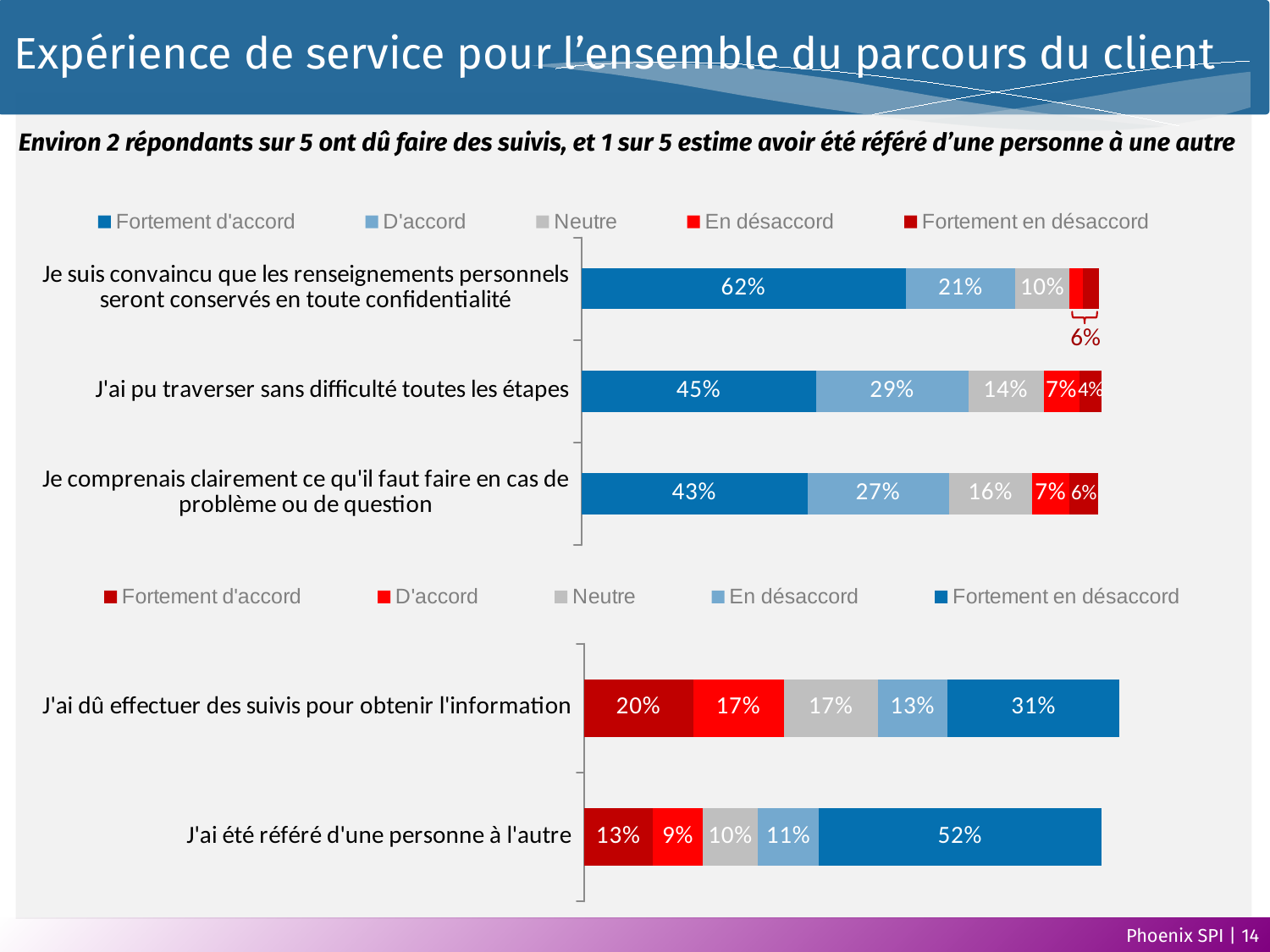

Expérience de service pour l’ensemble du parcours du client
Environ 2 répondants sur 5 ont dû faire des suivis, et 1 sur 5 estime avoir été référé d’une personne à une autre

### Chart

| Category | Fortement d'accord | D'accord | Neutre | En désaccord | Fortement en désaccord |
|---|---|---|---|---|---|
| Je comprenais clairement ce qu'il faut faire en cas de problème ou de question | 0.43405727344273126 | 0.2716805796911478 | 0.15968601831579188 | 0.07151106768743701 | 0.05558784859942812 |
| J'ai pu traverser sans difficulté toutes les étapes | 0.45093506905036296 | 0.2920291675992462 | 0.14462723232791908 | 0.06849216086384717 | 0.043303417614718946 |
| Je suis convaincu que les renseignements personnels seront conservés en toute confidentialité | 0.6232692088658882 | 0.21040889281108027 | 0.10388553452278633 | 0.025007226751522966 | 0.031889388306019825 |
6%

### Chart

| Category | Fortement d'accord | D'accord | Neutre | En désaccord | Fortement en désaccord |
|---|---|---|---|---|---|
| J'ai été référé d'une personne à l'autre | 0.12633120731478267 | 0.09140245837494292 | 0.10040036313990454 | 0.11191916866765354 | 0.5162689508337301 |
| J'ai dû effectuer des suivis pour obtenir l'information | 0.19950590734351747 | 0.16600521802579074 | 0.17245576780719798 | 0.12725806753028407 | 0.3149901949926541 |